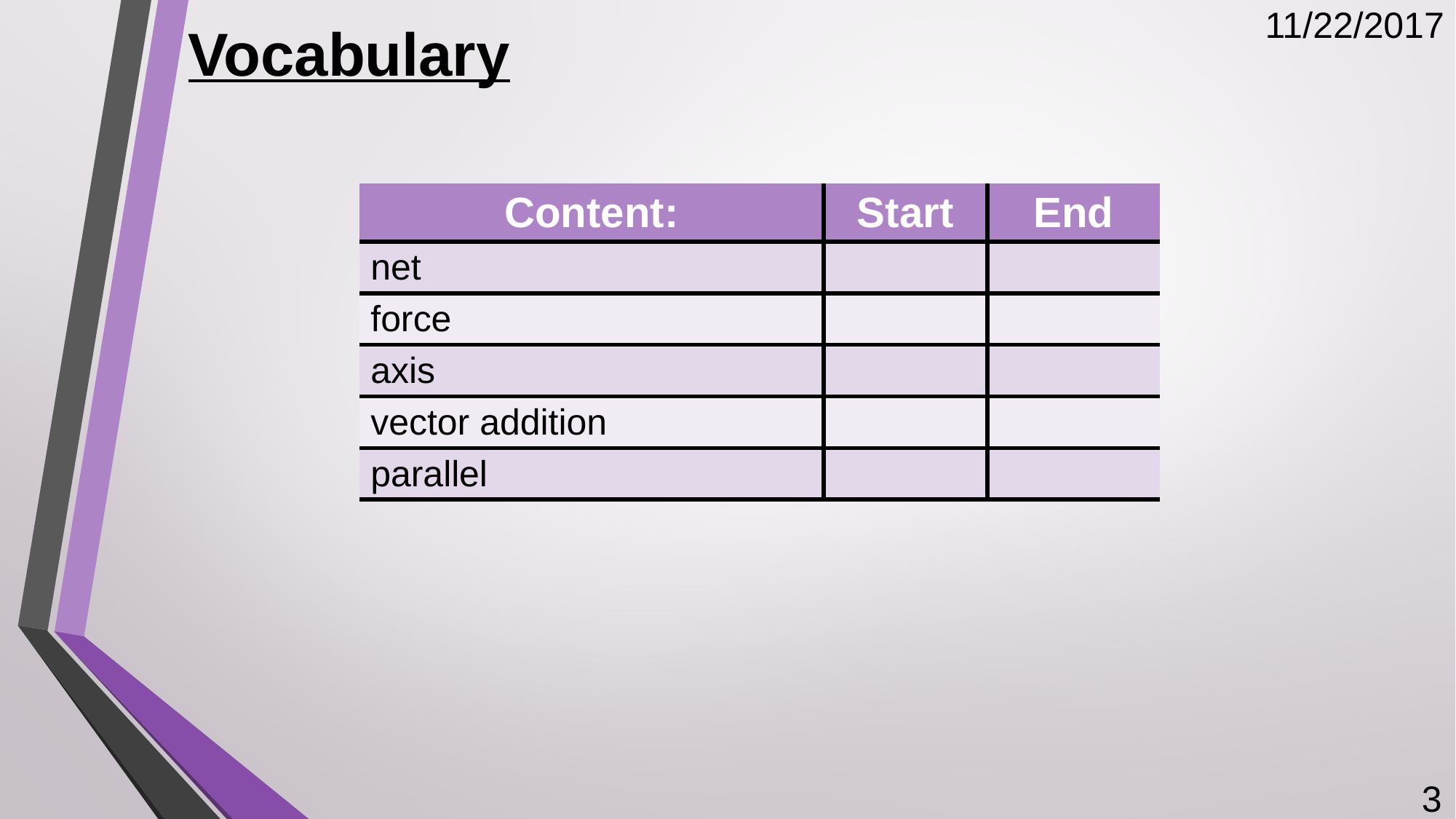

# Vocabulary
11/22/2017
| Content: | Start | End |
| --- | --- | --- |
| net |  |  |
| force |  |  |
| axis |  |  |
| vector addition |  |  |
| parallel |  |  |
3